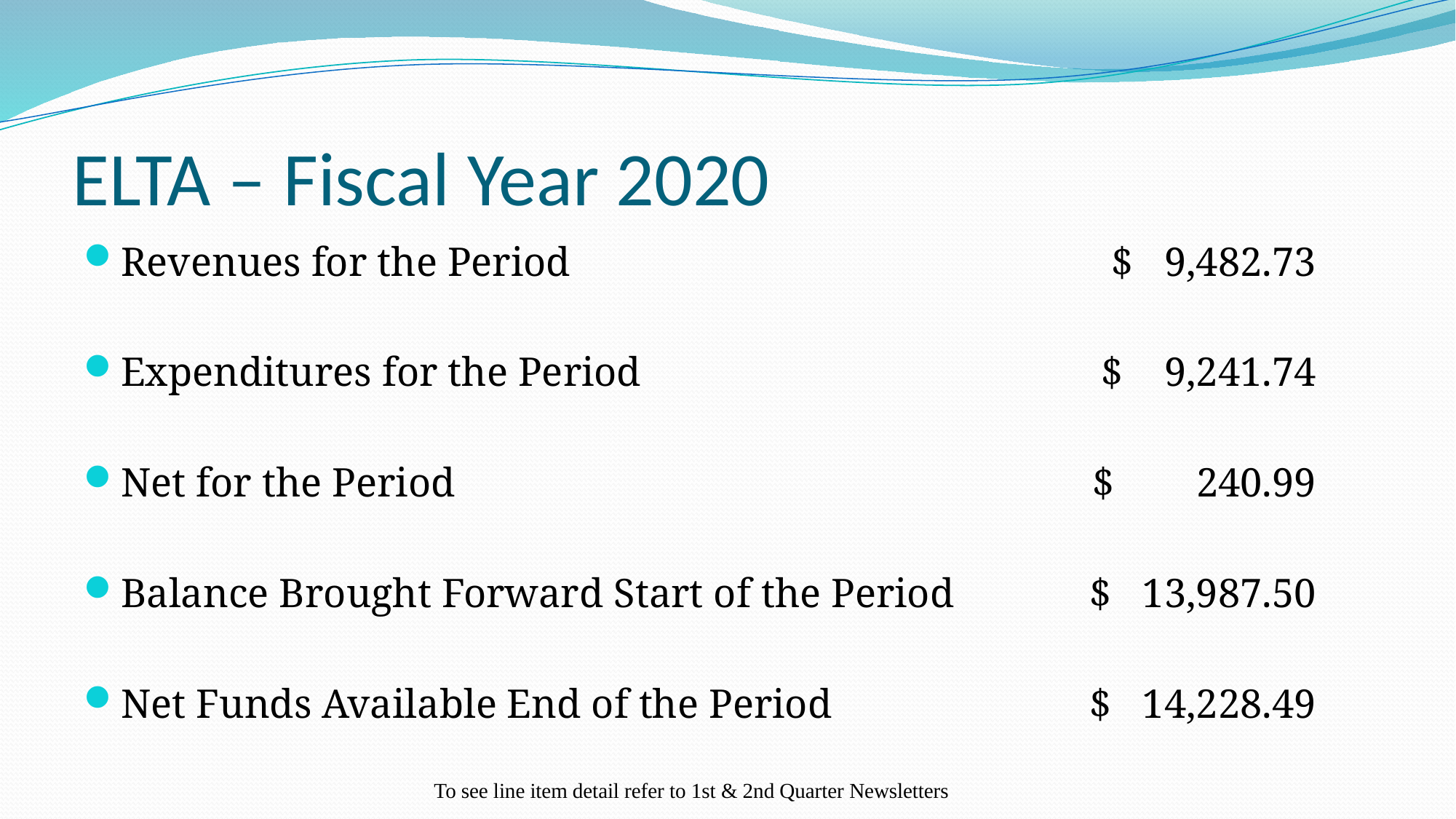

# ELTA – Fiscal Year 2020
Revenues for the Period	$   9,482.73

Expenditures for the Period	$    9,241.74

Net for the Period	$        240.99

Balance Brought Forward Start of the Period	$   13,987.50

Net Funds Available End of the Period	$   14,228.49
To see line item detail refer to 1st & 2nd Quarter Newsletters